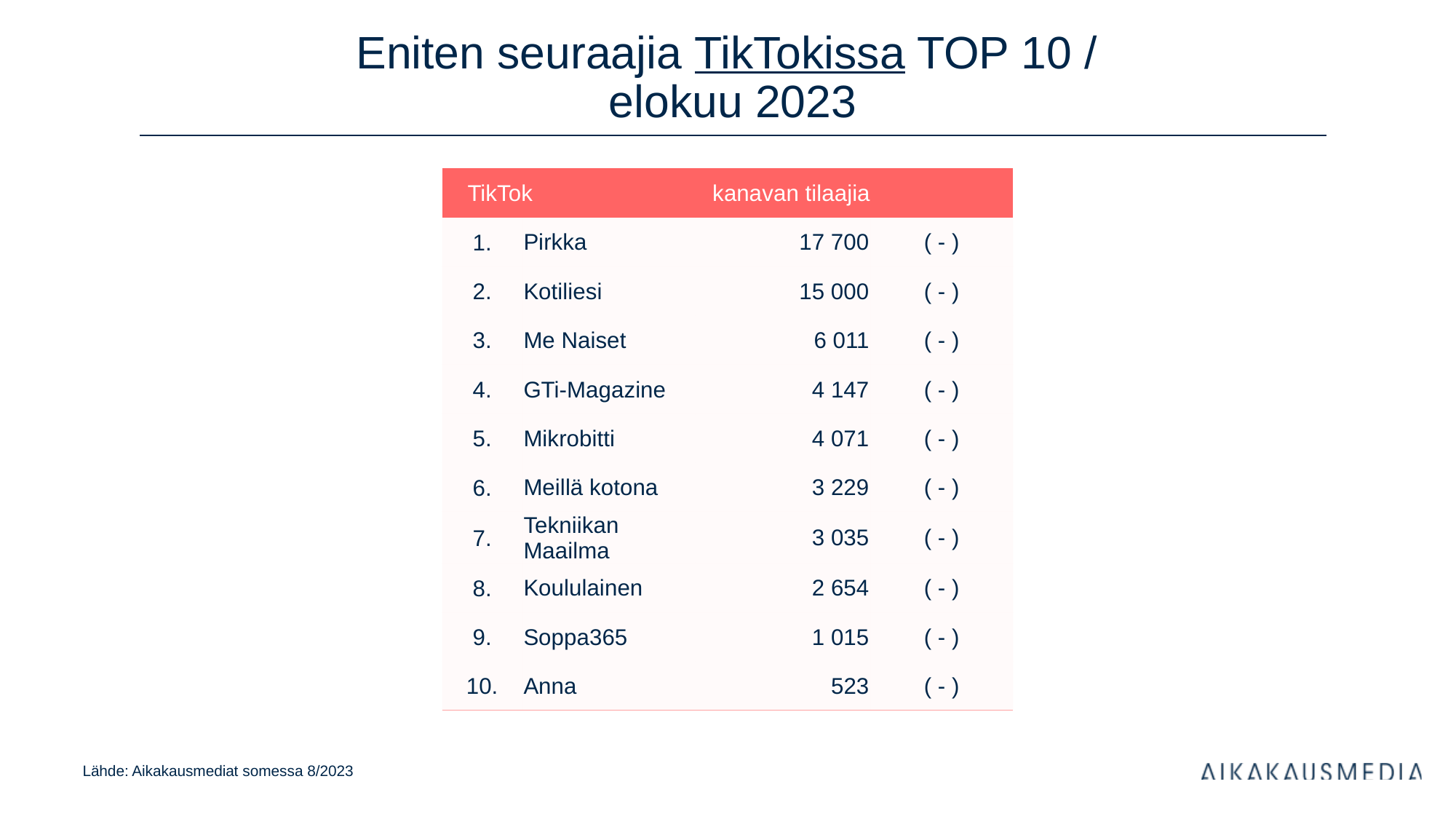

# Eniten seuraajia TikTokissa TOP 10 / elokuu 2023
| TikTok |  | kanavan tilaajia |  |
| --- | --- | --- | --- |
| 1. | Pirkka | 17 700 | ( - ) |
| 2. | Kotiliesi | 15 000 | ( - ) |
| 3. | Me Naiset | 6 011 | ( - ) |
| 4. | GTi-Magazine | 4 147 | ( - ) |
| 5. | Mikrobitti | 4 071 | ( - ) |
| 6. | Meillä kotona | 3 229 | ( - ) |
| 7. | Tekniikan Maailma | 3 035 | ( - ) |
| 8. | Koululainen | 2 654 | ( - ) |
| 9. | Soppa365 | 1 015 | ( - ) |
| 10. | Anna | 523 | ( - ) |